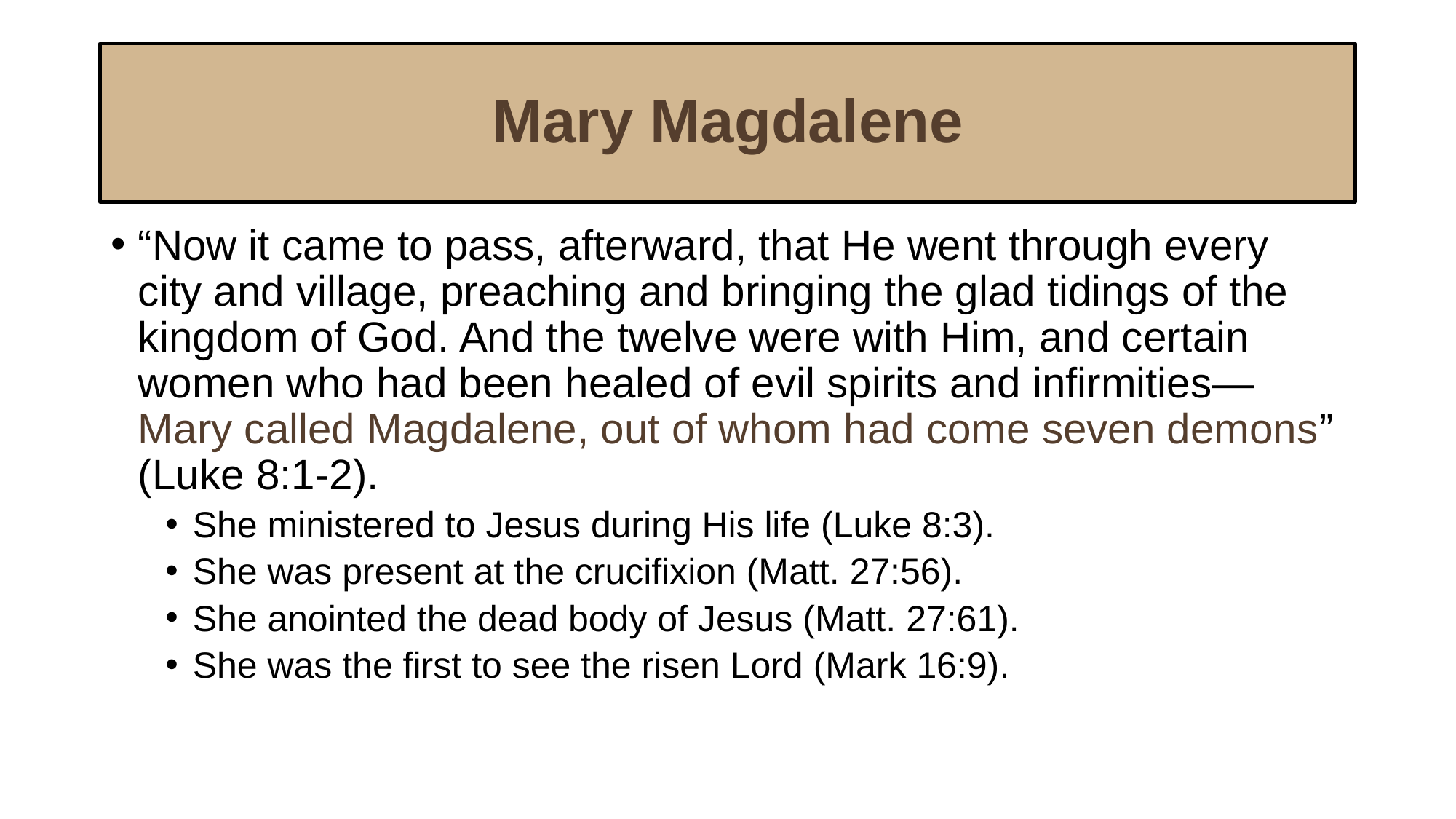

# Mary Magdalene
“Now it came to pass, afterward, that He went through every city and village, preaching and bringing the glad tidings of the kingdom of God. And the twelve were with Him, and certain women who had been healed of evil spirits and infirmities—Mary called Magdalene, out of whom had come seven demons” (Luke 8:1-2).
She ministered to Jesus during His life (Luke 8:3).
She was present at the crucifixion (Matt. 27:56).
She anointed the dead body of Jesus (Matt. 27:61).
She was the first to see the risen Lord (Mark 16:9).